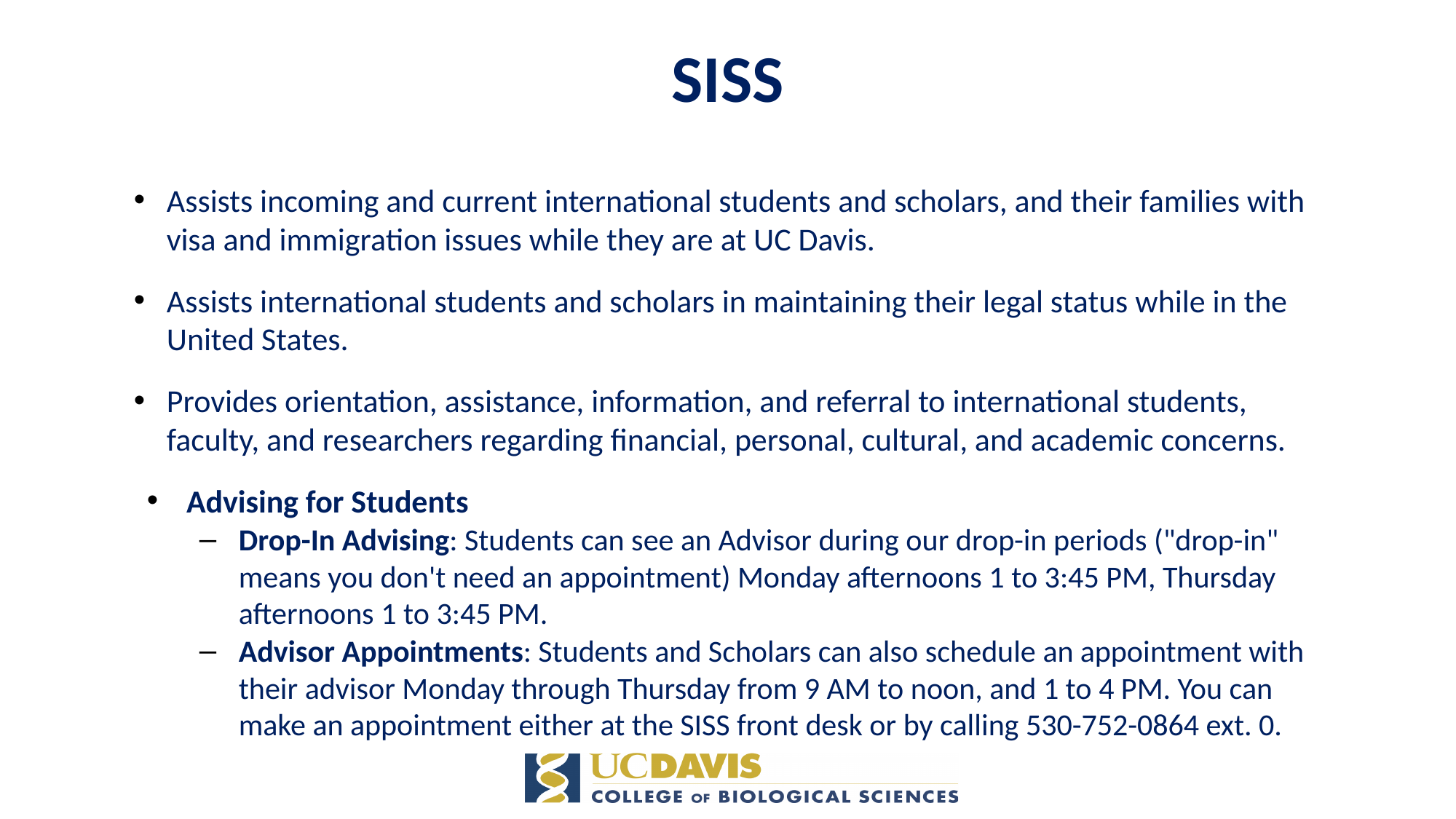

# SISS
Assists incoming and current international students and scholars, and their families with visa and immigration issues while they are at UC Davis.

Assists international students and scholars in maintaining their legal status while in the United States.

Provides orientation, assistance, information, and referral to international students, faculty, and researchers regarding financial, personal, cultural, and academic concerns.

Advising for Students
Drop-In Advising: Students can see an Advisor during our drop-in periods ("drop-in" means you don't need an appointment) Monday afternoons 1 to 3:45 PM, Thursday afternoons 1 to 3:45 PM.
Advisor Appointments: Students and Scholars can also schedule an appointment with their advisor Monday through Thursday from 9 AM to noon, and 1 to 4 PM. You can make an appointment either at the SISS front desk or by calling 530-752-0864 ext. 0.